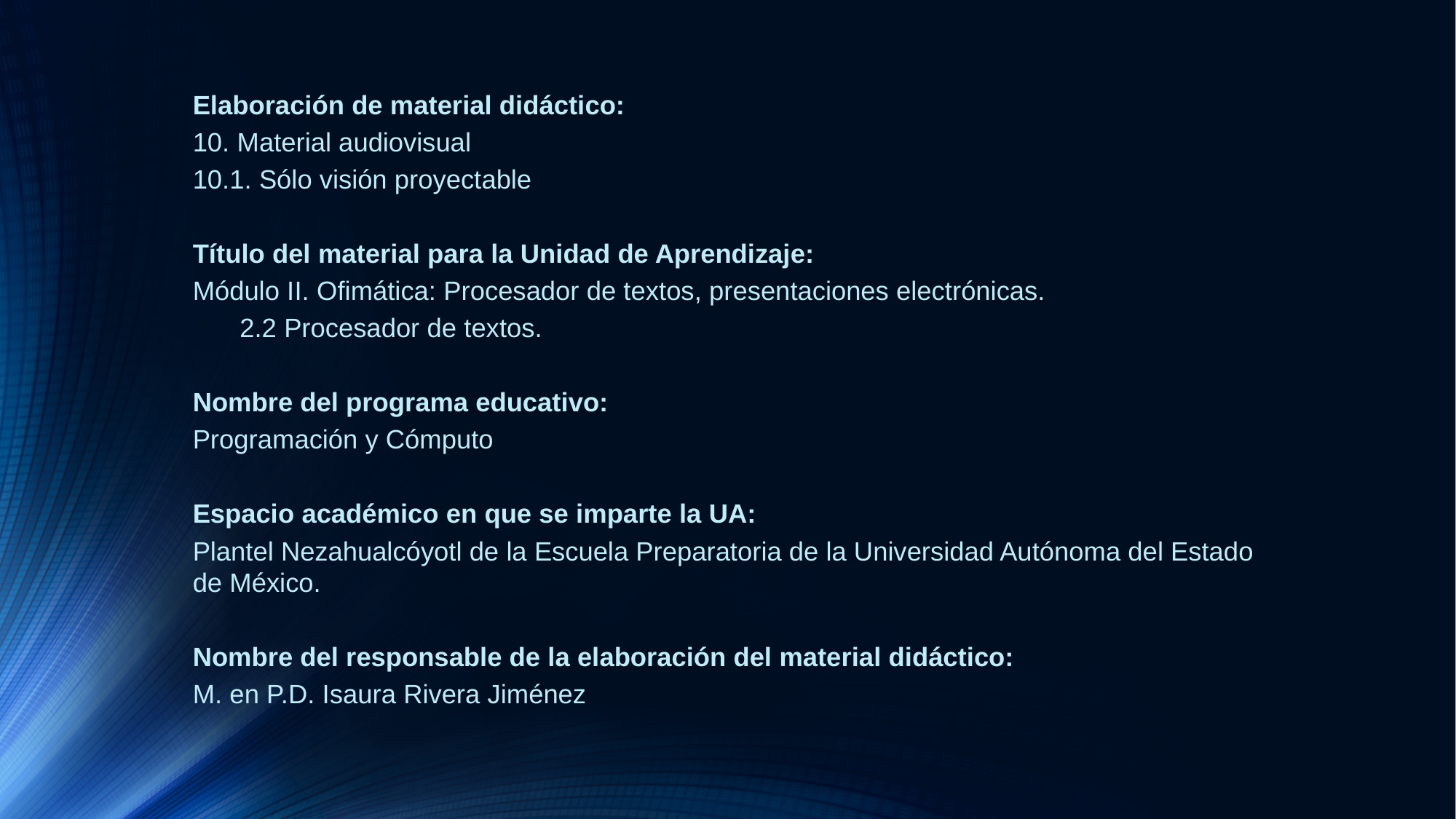

Elaboración de material didáctico:
10. Material audiovisual
10.1. Sólo visión proyectable

Título del material para la Unidad de Aprendizaje:
Módulo II. Ofimática: Procesador de textos, presentaciones electrónicas.
2.2 Procesador de textos.

Nombre del programa educativo:
Programación y Cómputo

Espacio académico en que se imparte la UA:
Plantel Nezahualcóyotl de la Escuela Preparatoria de la Universidad Autónoma del Estado de México.

Nombre del responsable de la elaboración del material didáctico:
M. en P.D. Isaura Rivera Jiménez